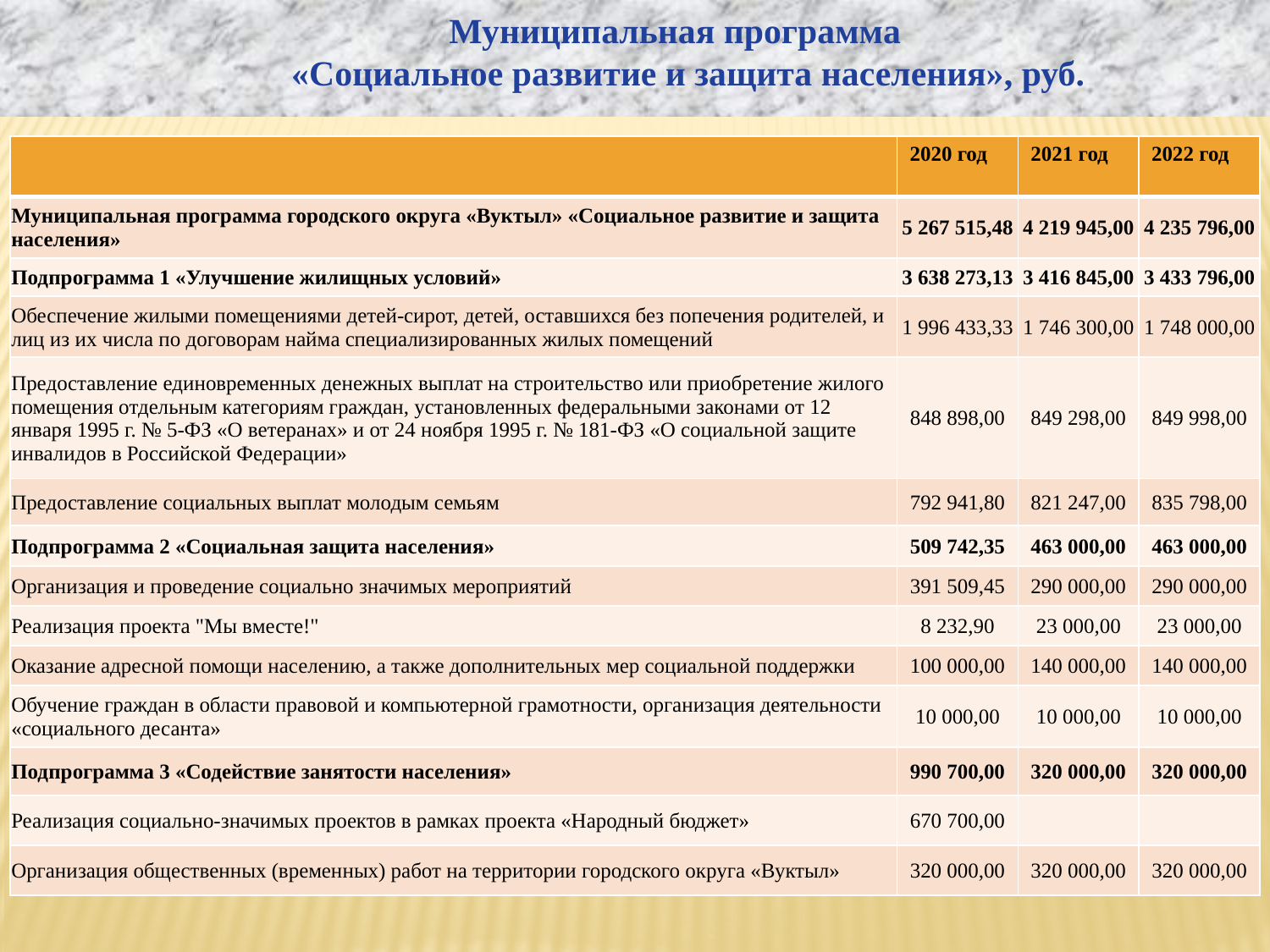

Муниципальная программа
            «Социальное развитие и защита населения», руб.
|  | 2020 год | 2021 год | 2022 год |
| --- | --- | --- | --- |
| Муниципальная программа городского округа «Вуктыл» «Социальное развитие и защита населения» | 5 267 515,48 | 4 219 945,00 | 4 235 796,00 |
| Подпрограмма 1 «Улучшение жилищных условий» | 3 638 273,13 | 3 416 845,00 | 3 433 796,00 |
| Обеспечение жилыми помещениями детей-сирот, детей, оставшихся без попечения родителей, и лиц из их числа по договорам найма специализированных жилых помещений | 1 996 433,33 | 1 746 300,00 | 1 748 000,00 |
| Предоставление единовременных денежных выплат на строительство или приобретение жилого помещения отдельным категориям граждан, установленных федеральными законами от 12 января 1995 г. № 5-ФЗ «О ветеранах» и от 24 ноября 1995 г. № 181-ФЗ «О социальной защите инвалидов в Российской Федерации» | 848 898,00 | 849 298,00 | 849 998,00 |
| Предоставление социальных выплат молодым семьям | 792 941,80 | 821 247,00 | 835 798,00 |
| Подпрограмма 2 «Социальная защита населения» | 509 742,35 | 463 000,00 | 463 000,00 |
| Организация и проведение социально значимых мероприятий | 391 509,45 | 290 000,00 | 290 000,00 |
| Реализация проекта "Мы вместе!" | 8 232,90 | 23 000,00 | 23 000,00 |
| Оказание адресной помощи населению, а также дополнительных мер социальной поддержки | 100 000,00 | 140 000,00 | 140 000,00 |
| Обучение граждан в области правовой и компьютерной грамотности, организация деятельности «социального десанта» | 10 000,00 | 10 000,00 | 10 000,00 |
| Подпрограмма 3 «Содействие занятости населения» | 990 700,00 | 320 000,00 | 320 000,00 |
| Реализация социально-значимых проектов в рамках проекта «Народный бюджет» | 670 700,00 |  |  |
| Организация общественных (временных) работ на территории городского округа «Вуктыл» | 320 000,00 | 320 000,00 | 320 000,00 |